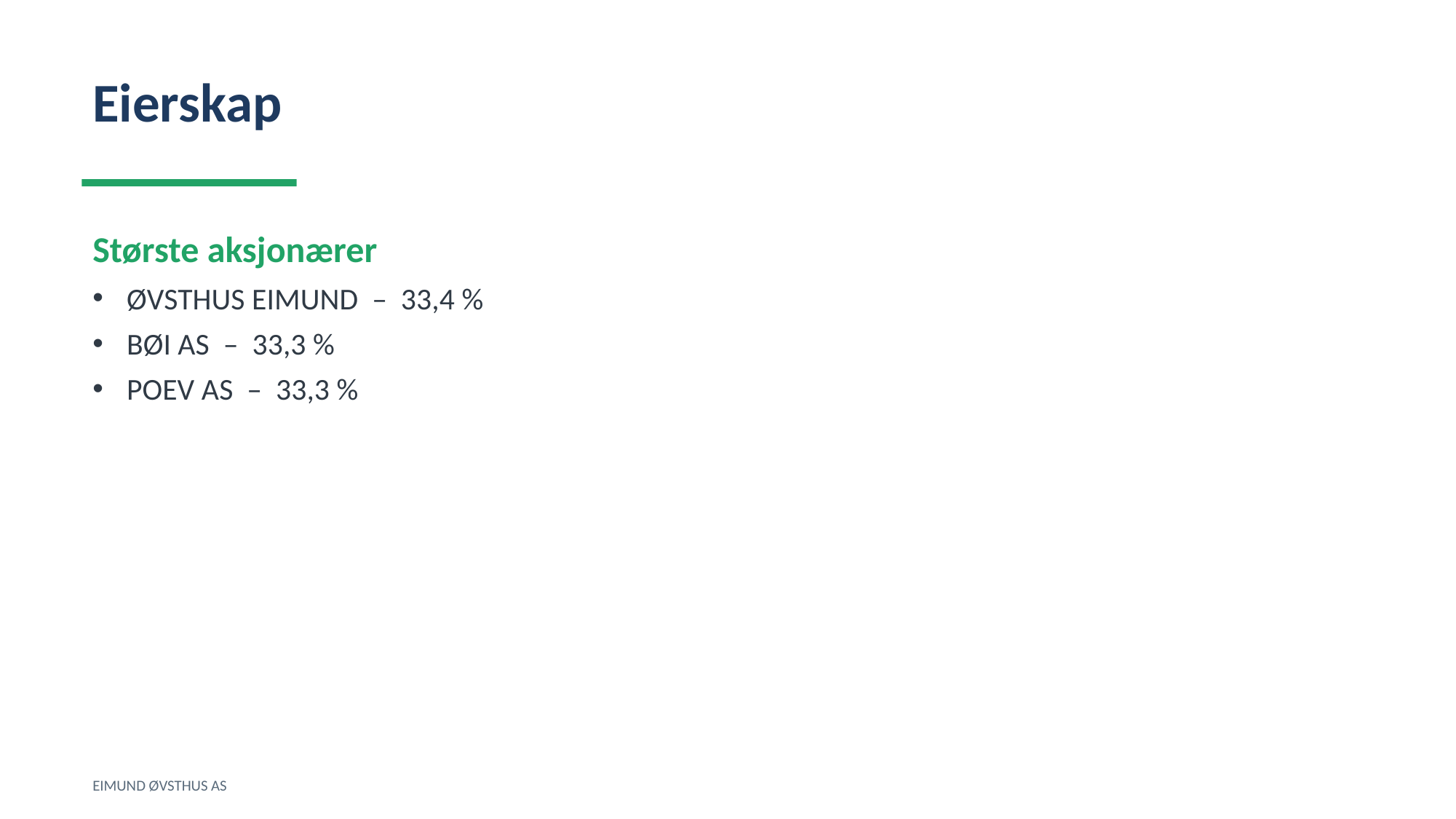

Eierskap

Største aksjonærer
ØVSTHUS EIMUND  –  33,4 %
BØI AS  –  33,3 %
POEV AS  –  33,3 %
EIMUND ØVSTHUS AS